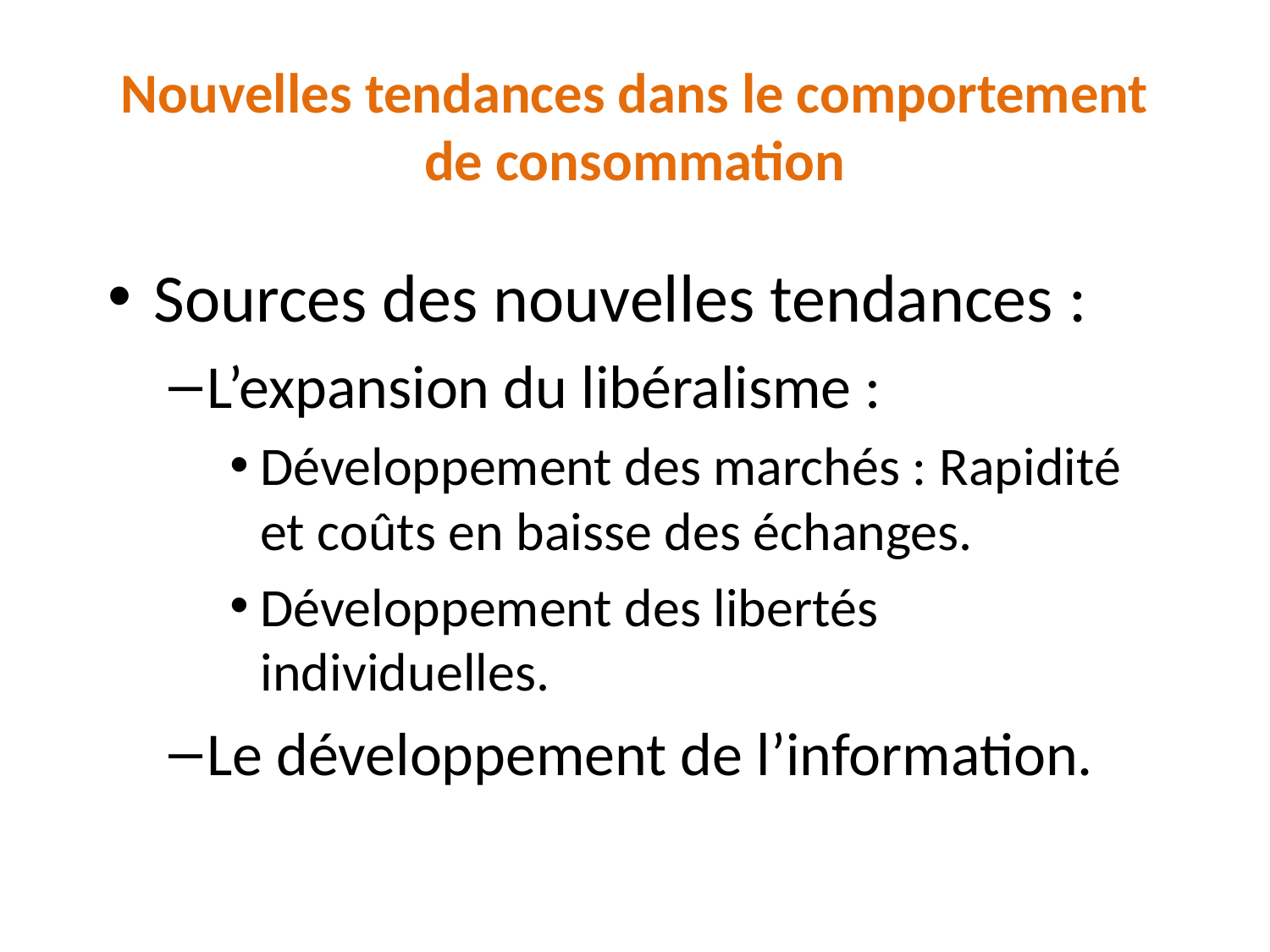

# Nouvelles tendances dans le comportement de consommation
Sources des nouvelles tendances :
L’expansion du libéralisme :
Développement des marchés : Rapidité et coûts en baisse des échanges.
Développement des libertés individuelles.
Le développement de l’information.